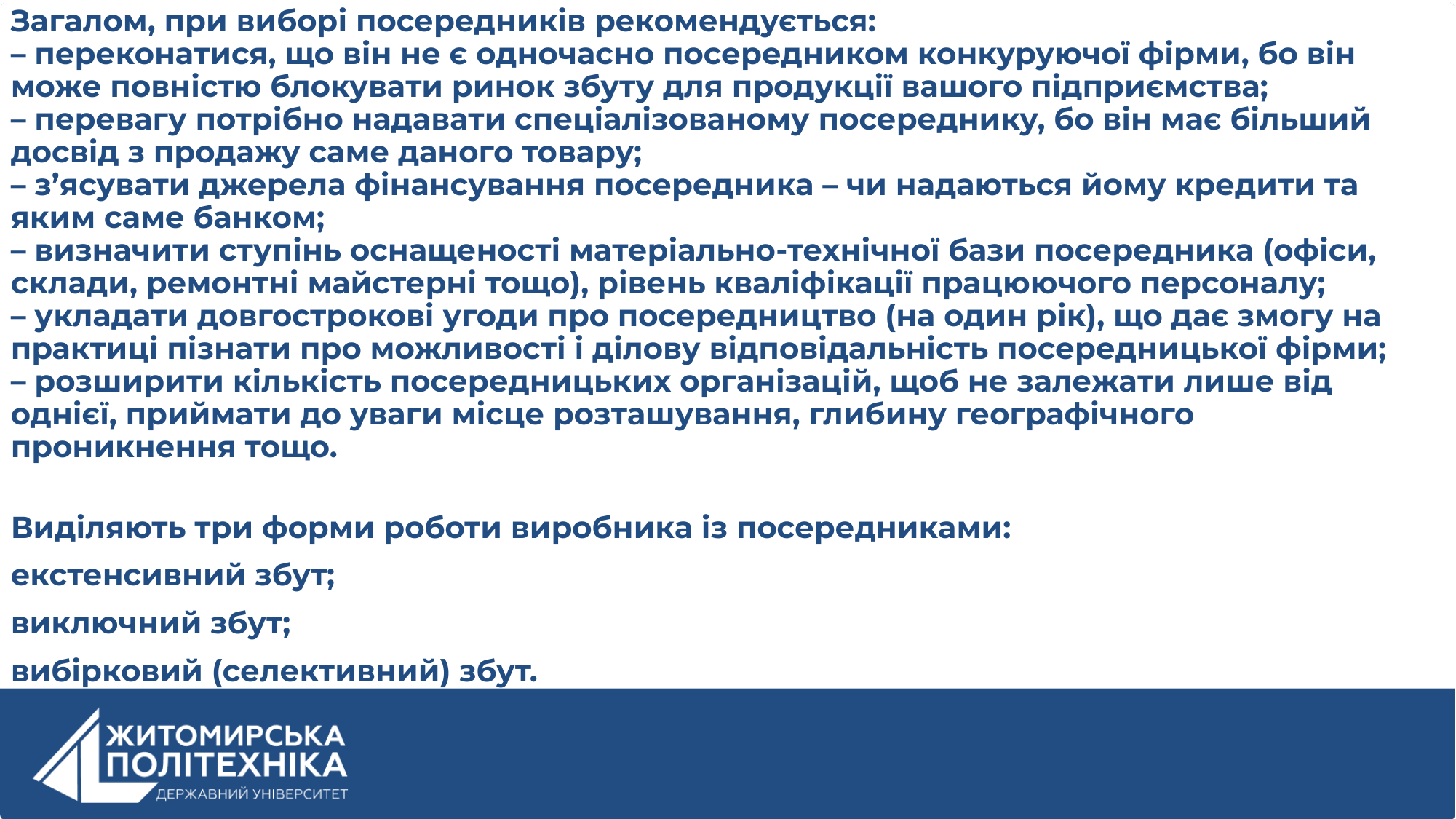

Загалом, при виборі посередників рекомендується:
– переконатися, що він не є одночасно посередником конкуруючої фірми, бо він може повністю блокувати ринок збуту для продукції вашого підприємства;
– перевагу потрібно надавати спеціалізованому посереднику, бо він має більший досвід з продажу саме даного товару;
– з’ясувати джерела фінансування посередника – чи надаються йому кредити та яким саме банком;
– визначити ступінь оснащеності матеріально-технічної бази посередника (офіси, склади, ремонтні майстерні тощо), рівень кваліфікації працюючого персоналу;
– укладати довгострокові угоди про посередництво (на один рік), що дає змогу на практиці пізнати про можливості і ділову відповідальність посередницької фірми;
– розширити кількість посередницьких організацій, щоб не залежати лише від однієї, приймати до уваги місце розташування, глибину географічного проникнення тощо.

Виділяють три форми роботи виробника із посередниками:
екстенсивний збут;
виключний збут;
вибірковий (селективний) збут.